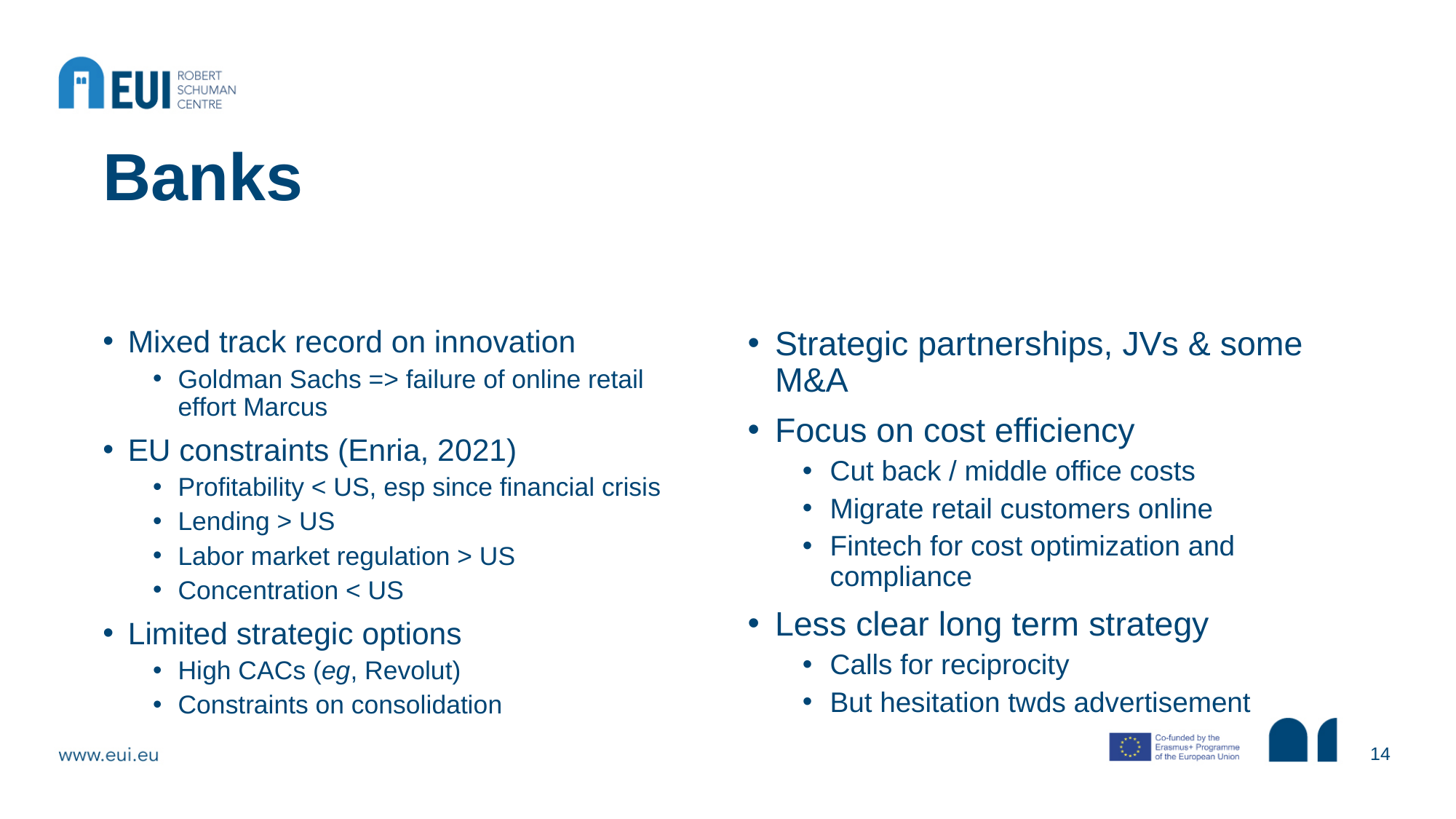

# Banks
Mixed track record on innovation
Goldman Sachs => failure of online retail effort Marcus
EU constraints (Enria, 2021)
Profitability < US, esp since financial crisis
Lending > US
Labor market regulation > US
Concentration < US
Limited strategic options
High CACs (eg, Revolut)
Constraints on consolidation

Strategic partnerships, JVs & some M&A
Focus on cost efficiency
Cut back / middle office costs
Migrate retail customers online
Fintech for cost optimization and compliance
Less clear long term strategy
Calls for reciprocity
But hesitation twds advertisement

14